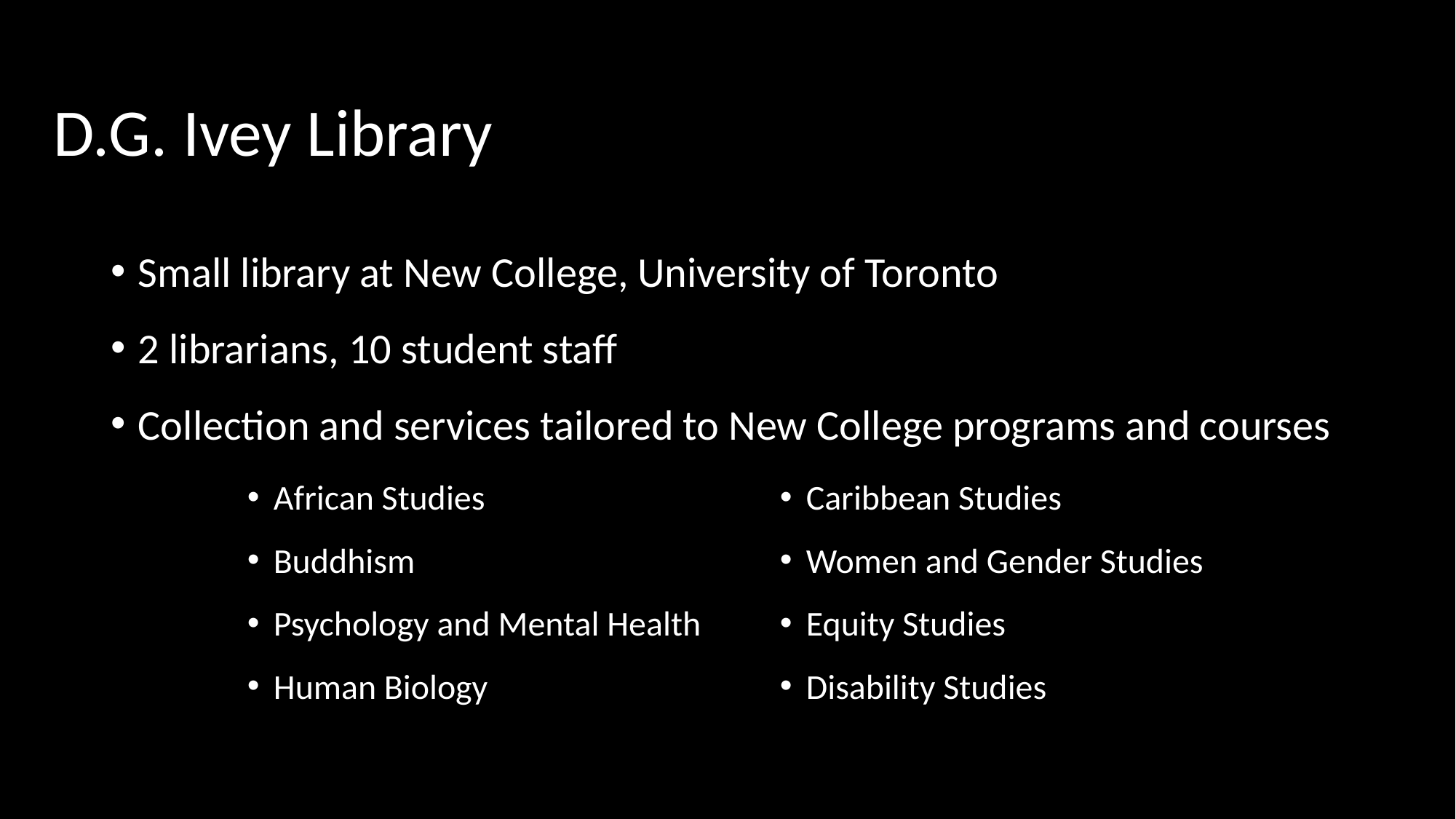

# D.G. Ivey Library
Small library at New College, University of Toronto
2 librarians, 10 student staff
Collection and services tailored to New College programs and courses
African Studies
Buddhism
Psychology and Mental Health
Human Biology
Caribbean Studies
Women and Gender Studies
Equity Studies
Disability Studies